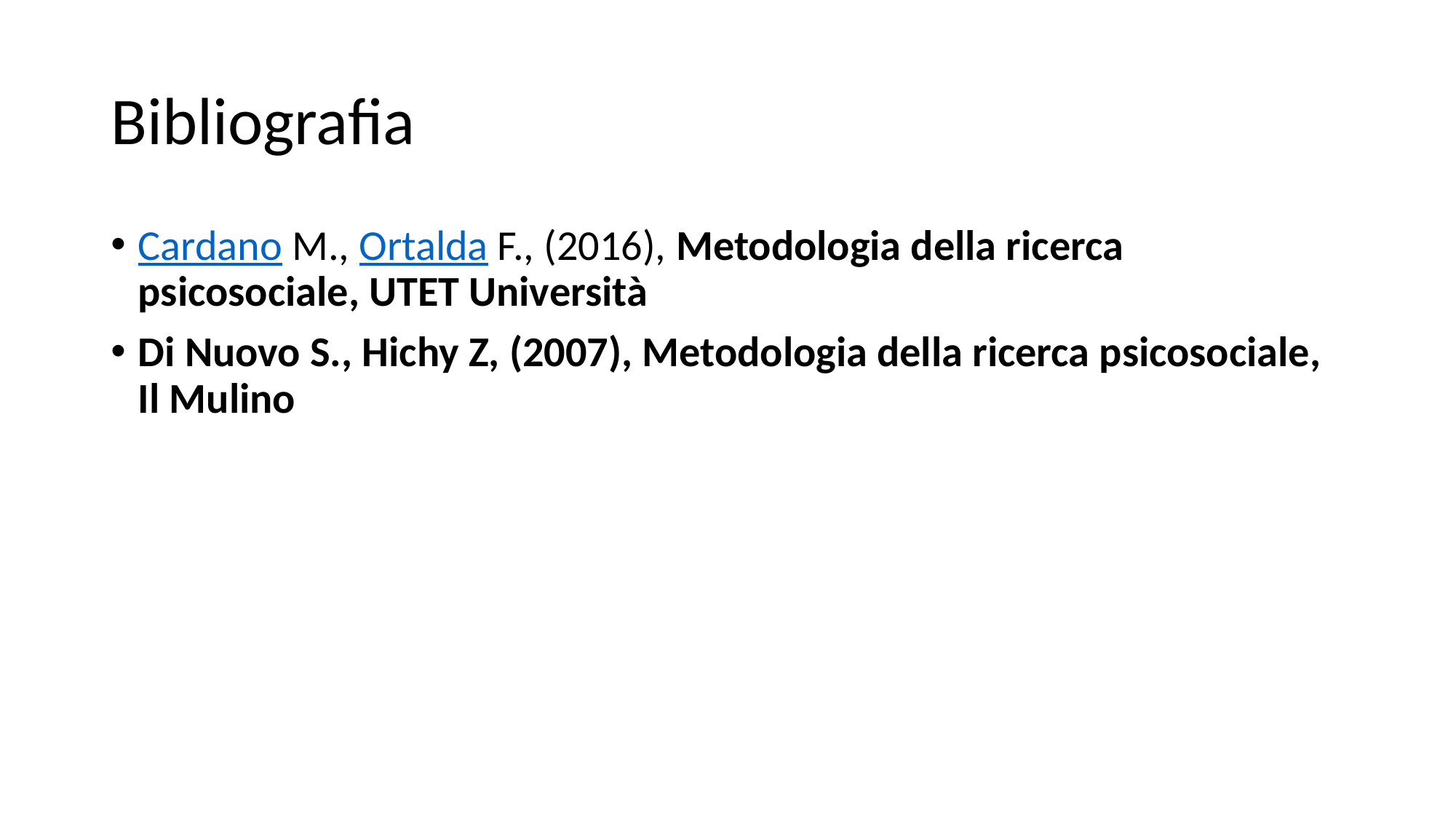

# Bibliografia
Cardano M., Ortalda F., (2016), Metodologia della ricerca psicosociale, UTET Università
Di Nuovo S., Hichy Z, (2007), Metodologia della ricerca psicosociale, Il Mulino